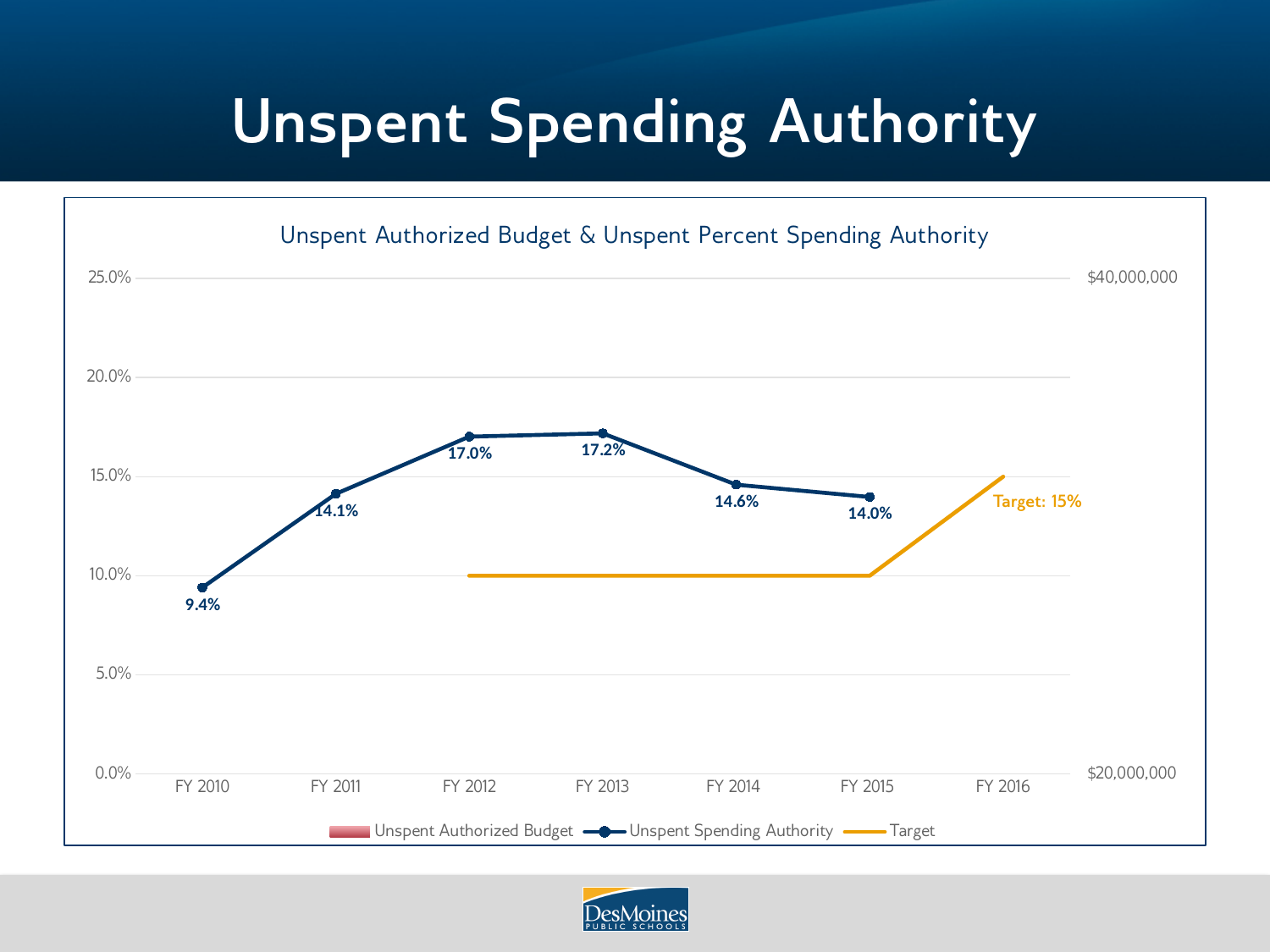

# Unspent Spending Authority

[unsupported chart]

Target: 15%